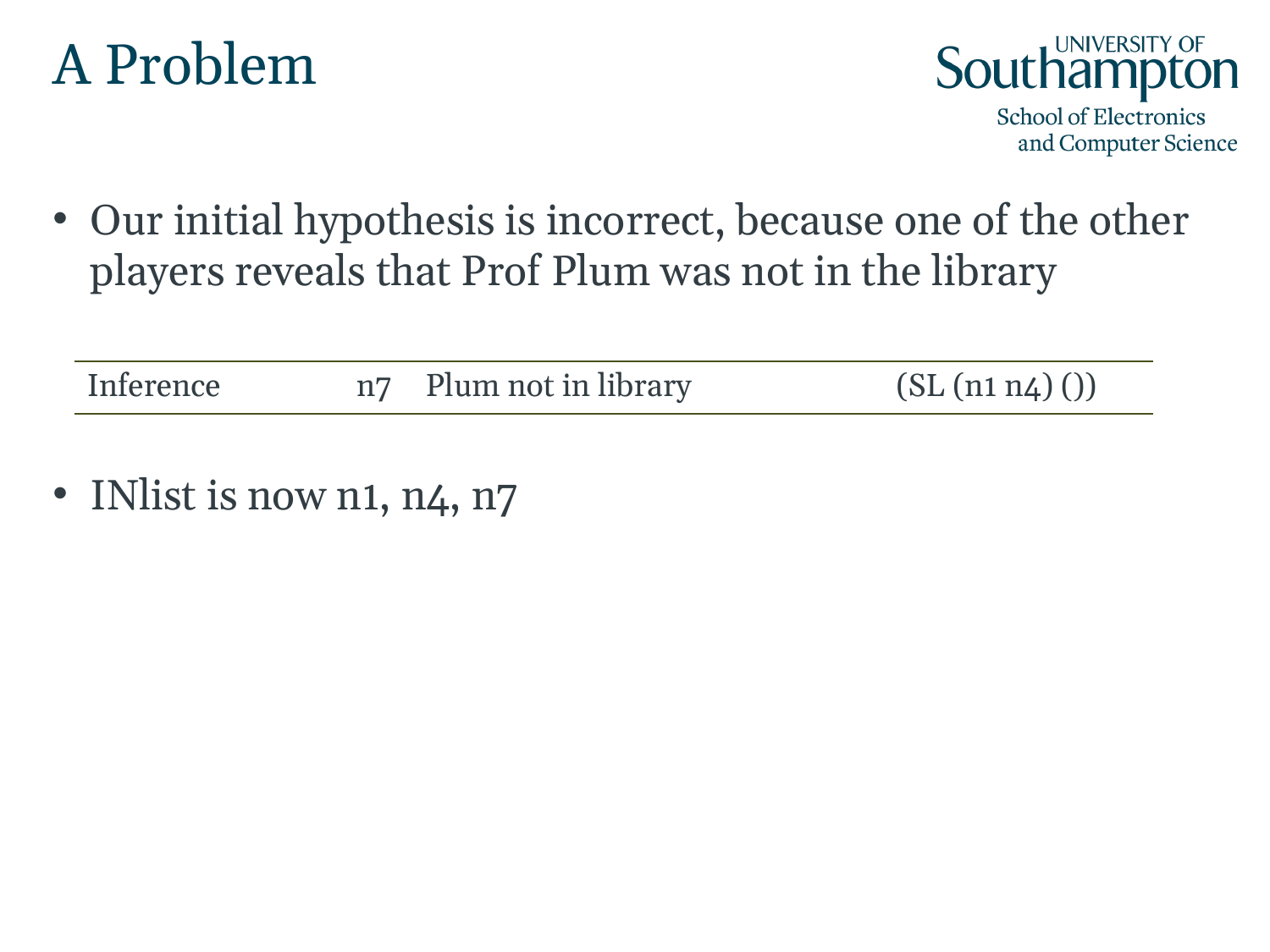

# A Problem
Our initial hypothesis is incorrect, because one of the other players reveals that Prof Plum was not in the library

INlist is now n1, n4, n7
| Inference | n7 | Plum not in library | (SL (n1 n4) ()) |
| --- | --- | --- | --- |